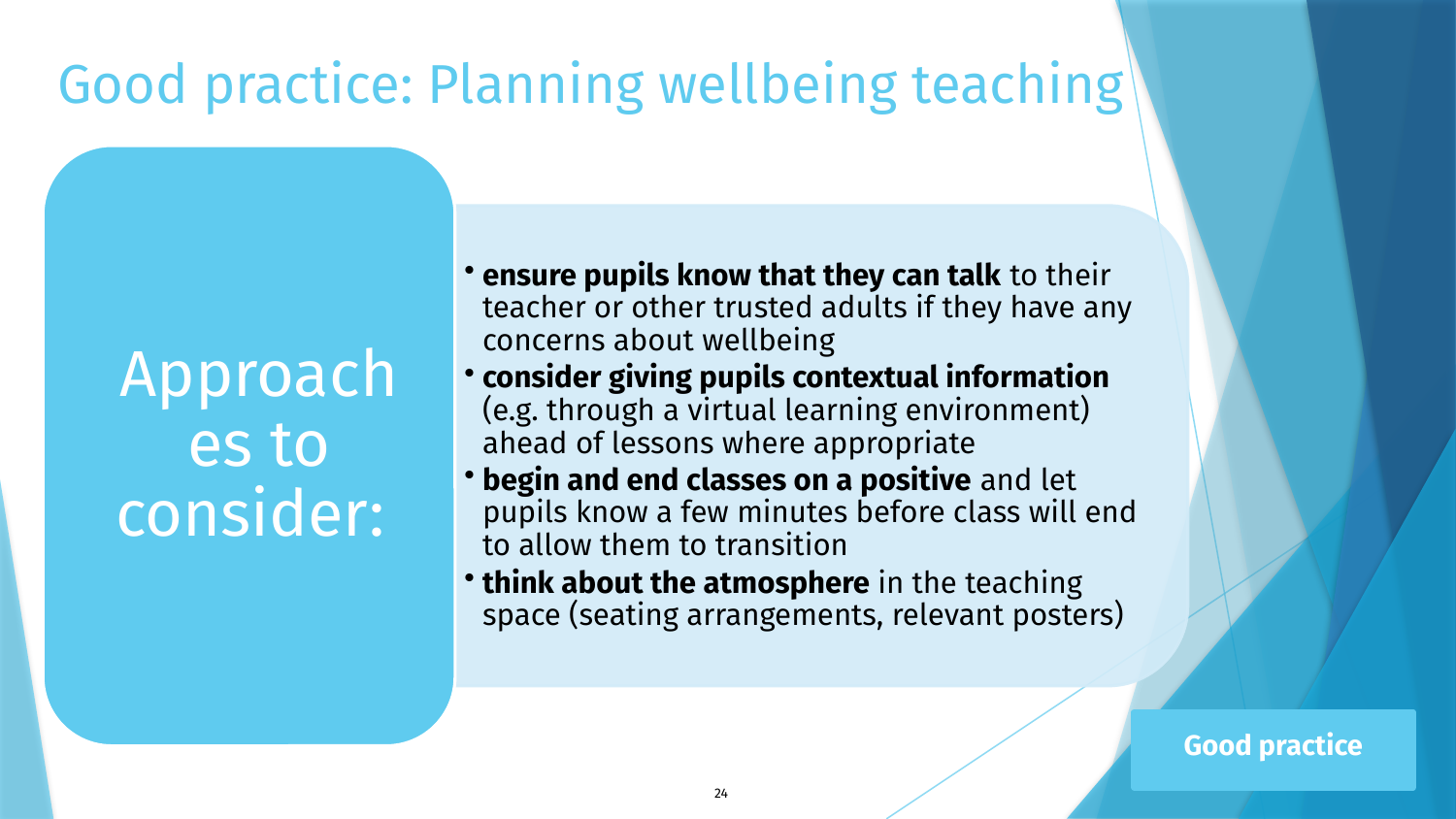

# Good practice: Planning wellbeing teaching

ensure pupils know that they can talk to their teacher or other trusted adults if they have any concerns about wellbeing
consider giving pupils contextual information (e.g. through a virtual learning environment) ahead of lessons where appropriate
begin and end classes on a positive and let pupils know a few minutes before class will end to allow them to transition
think about the atmosphere in the teaching space (seating arrangements, relevant posters)
Approaches to consider:
Good practice
24